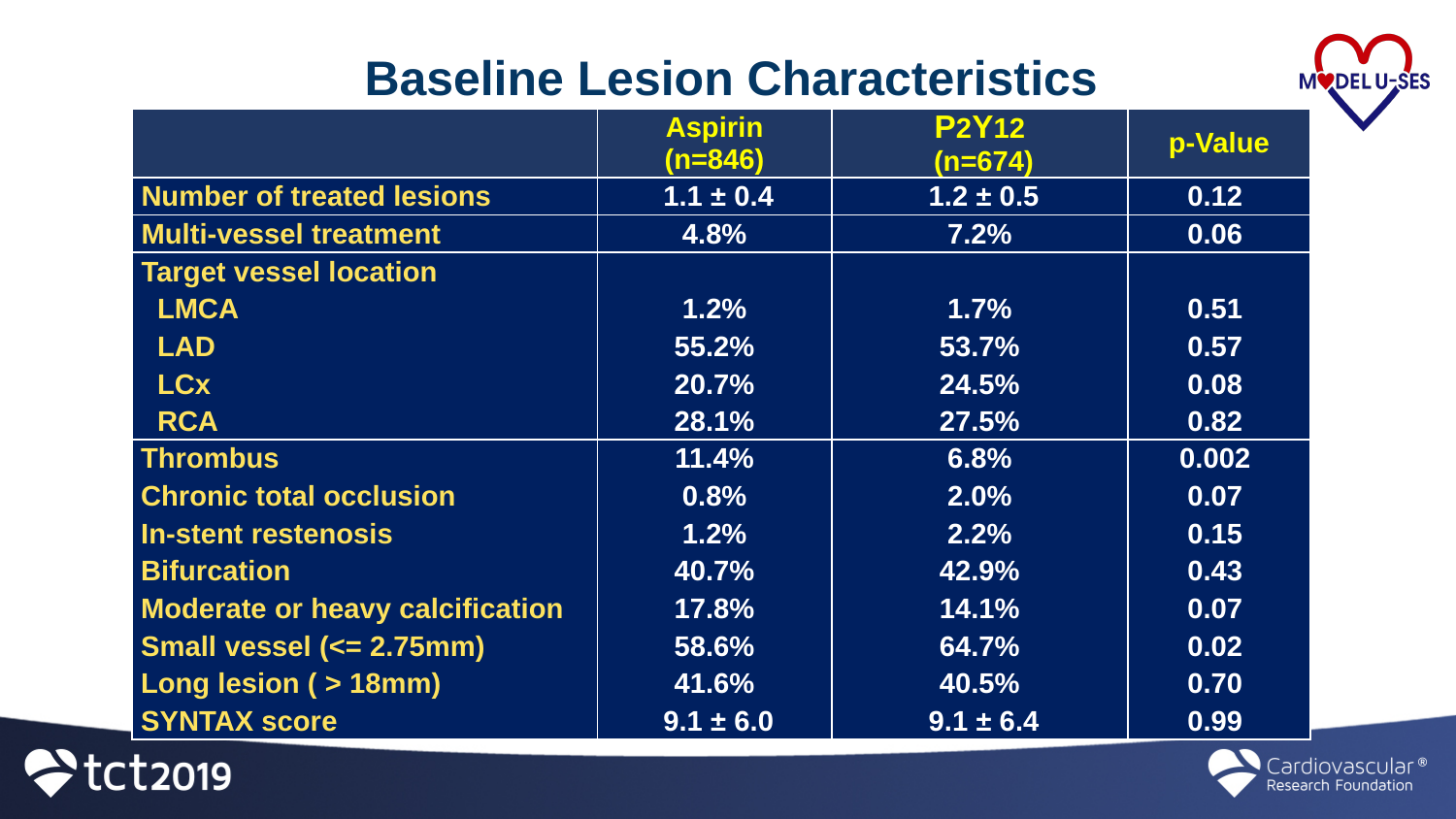

# Baseline Lesion Characteristics
|  | Aspirin (n=846) | P2Y12 (n=674) | p-Value |
| --- | --- | --- | --- |
| Number of treated lesions | 1.1 ± 0.4 | 1.2 ± 0.5 | 0.12 |
| Multi-vessel treatment | 4.8% | 7.2% | 0.06 |
| Target vessel location |  |  |  |
| LMCA | 1.2% | 1.7% | 0.51 |
| LAD | 55.2% | 53.7% | 0.57 |
| LCx | 20.7% | 24.5% | 0.08 |
| RCA | 28.1% | 27.5% | 0.82 |
| Thrombus | 11.4% | 6.8% | 0.002 |
| Chronic total occlusion | 0.8% | 2.0% | 0.07 |
| In-stent restenosis | 1.2% | 2.2% | 0.15 |
| Bifurcation | 40.7% | 42.9% | 0.43 |
| Moderate or heavy calcification | 17.8% | 14.1% | 0.07 |
| Small vessel (<= 2.75mm) | 58.6% | 64.7% | 0.02 |
| Long lesion ( > 18mm) | 41.6% | 40.5% | 0.70 |
| SYNTAX score | 9.1 ± 6.0 | 9.1 ± 6.4 | 0.99 |